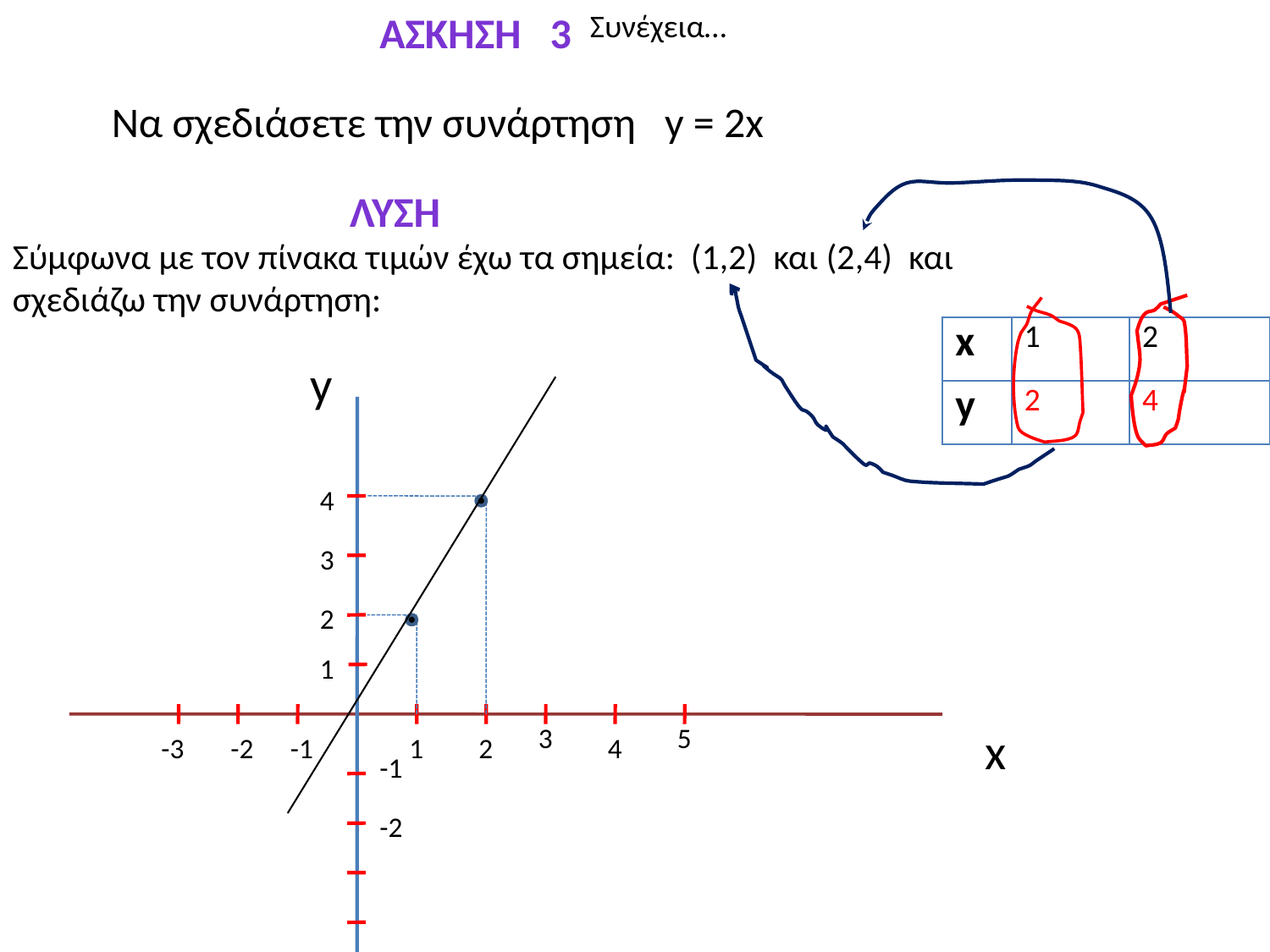

Άσκηση   3
Συνέχεια…
Να σχεδιάσετε την συνάρτηση   y = 2x
ΛΥΣΗ

Σύμφωνα με τον πίνακα τιμών έχω τα σημεία:  (1,2)  και (2,4)  και σχεδιάζω την συνάρτηση:

| x | 1 | 2 |
| --- | --- | --- |
| y | 2 | 4 |
y
4

3
2

1
3
5
x
-3
-2
-1
1
2
4
-1
-2